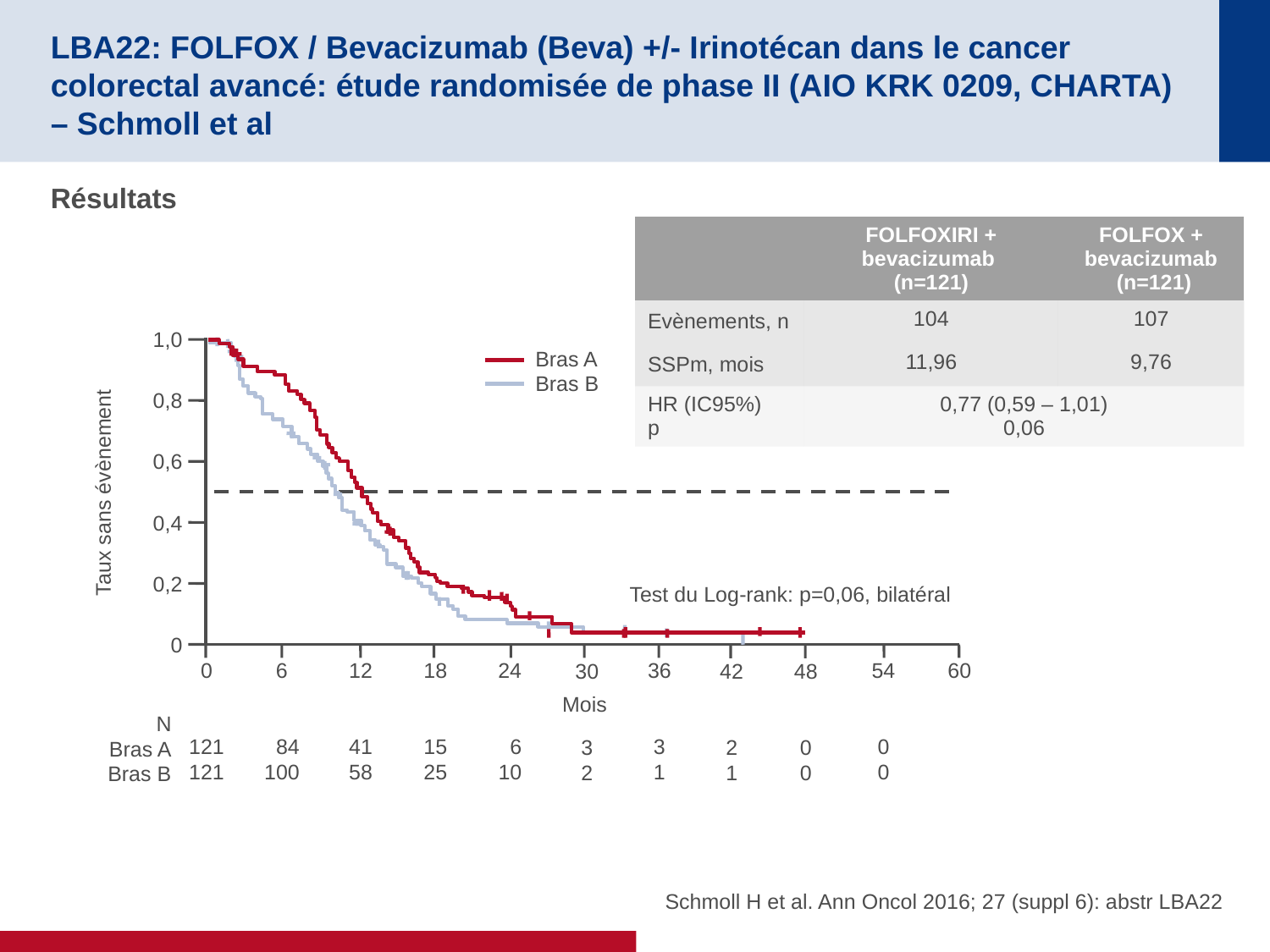

# LBA22: FOLFOX / Bevacizumab (Beva) +/- Irinotécan dans le cancer colorectal avancé: étude randomisée de phase II (AIO KRK 0209, CHARTA) – Schmoll et al
Résultats
|  | FOLFOXIRI + bevacizumab (n=121) | FOLFOX + bevacizumab (n=121) |
| --- | --- | --- |
| Evènements, n | 104 | 107 |
| SSPm, mois | 11,96 | 9,76 |
| HR (IC95%) p | 0,77 (0,59 – 1,01) 0,06 |  |
1,0

0,8
0,6
Taux sans évènement
0,4
0,2
0
0

121
121
6

84
100
12

41
58
18

15
25
24

6
10
36

3
1
54

0
0
60
42

2
1
48

0
0
30

3
2
Mois

Bras A
Bras B

Test du Log-rank: p=0,06, bilatéral
N
Bras A
Bras B
Schmoll H et al. Ann Oncol 2016; 27 (suppl 6): abstr LBA22